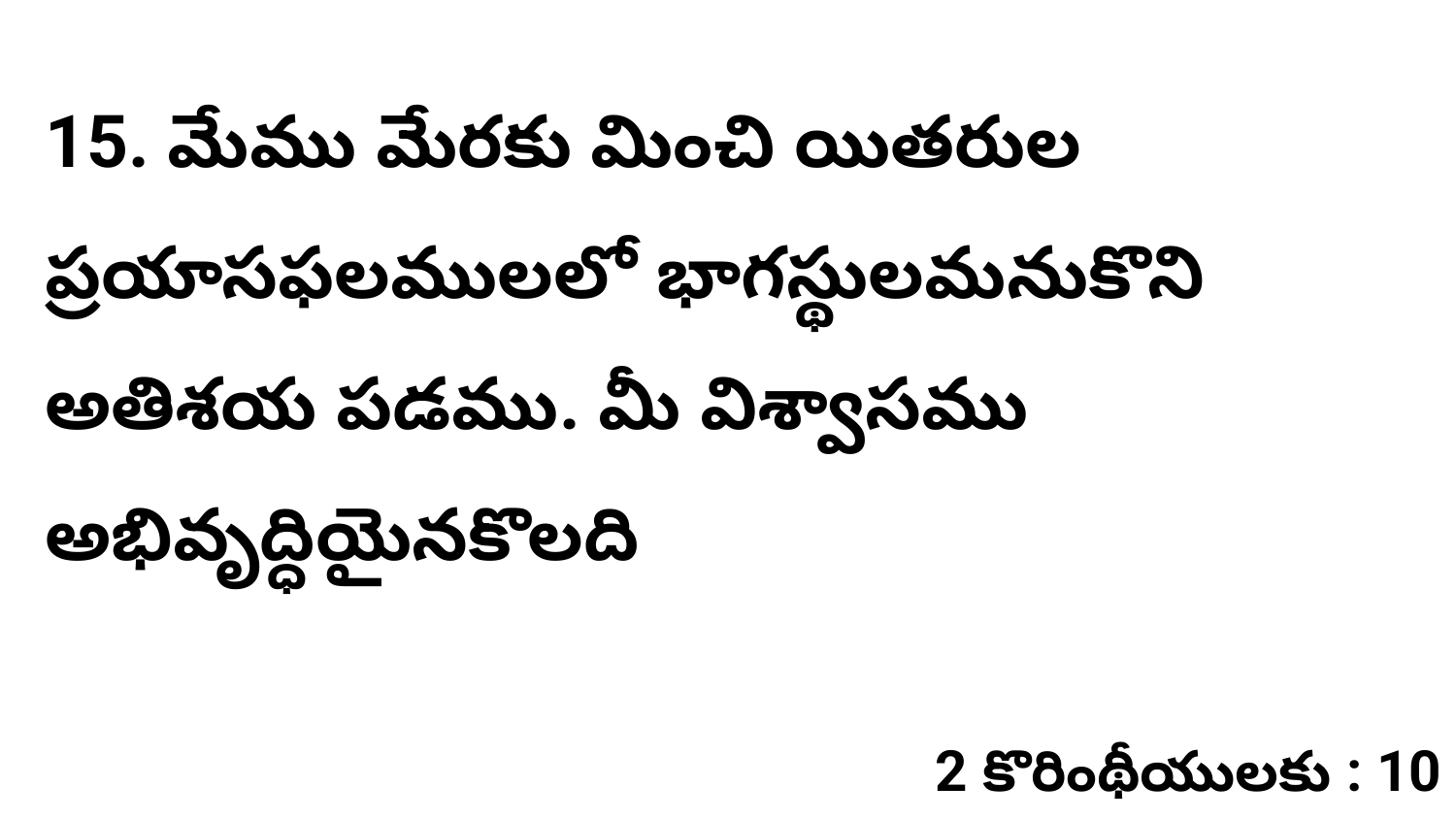

15. మేము మేరకు మించి యితరుల ప్రయాసఫలములలో భాగస్థులమనుకొని అతిశయ పడము. మీ విశ్వాసము అభివృద్ధియైనకొలది
2 కొరింథీయులకు : 10